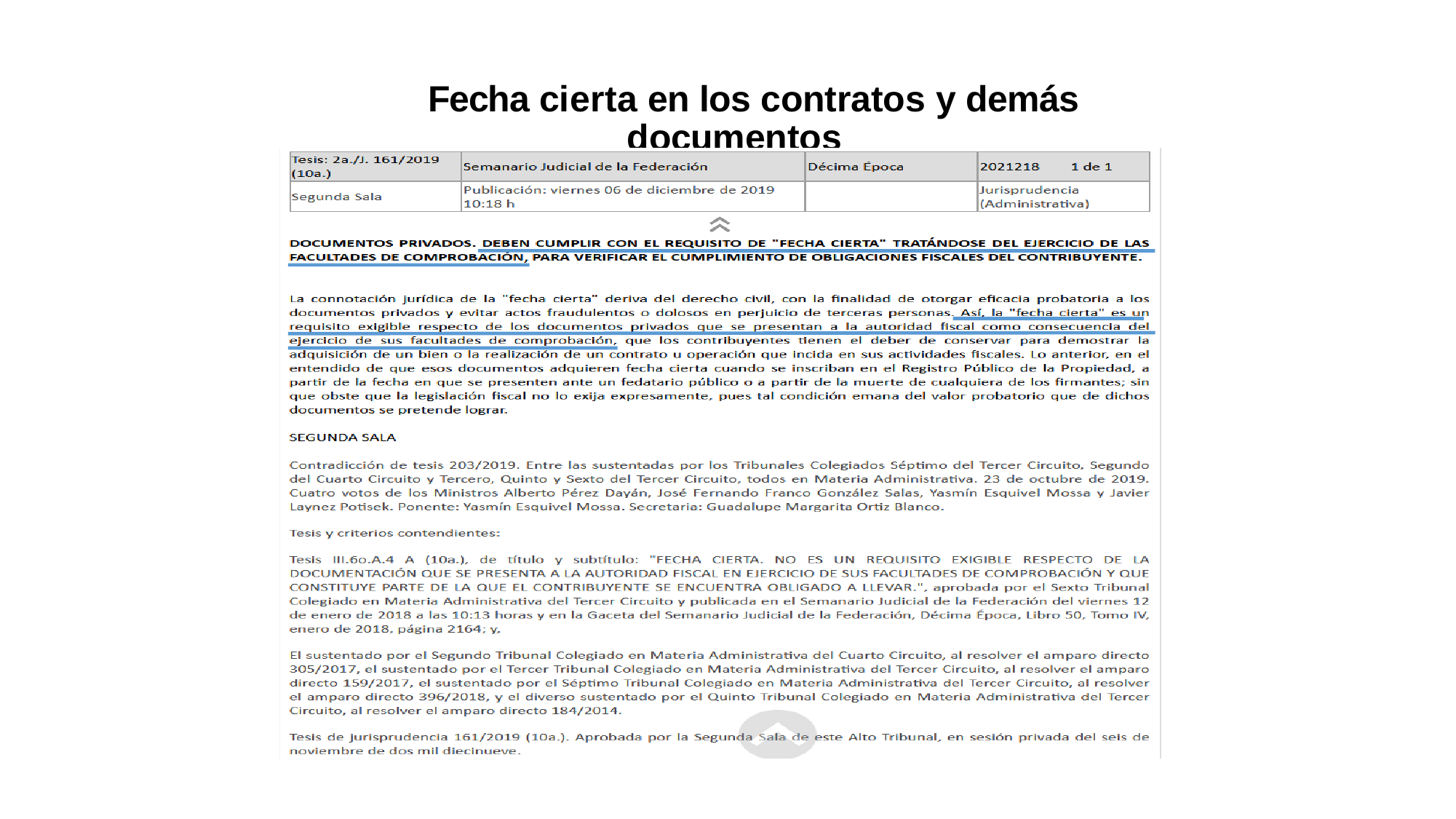

# Fecha cierta en los contratos y demás  documentos